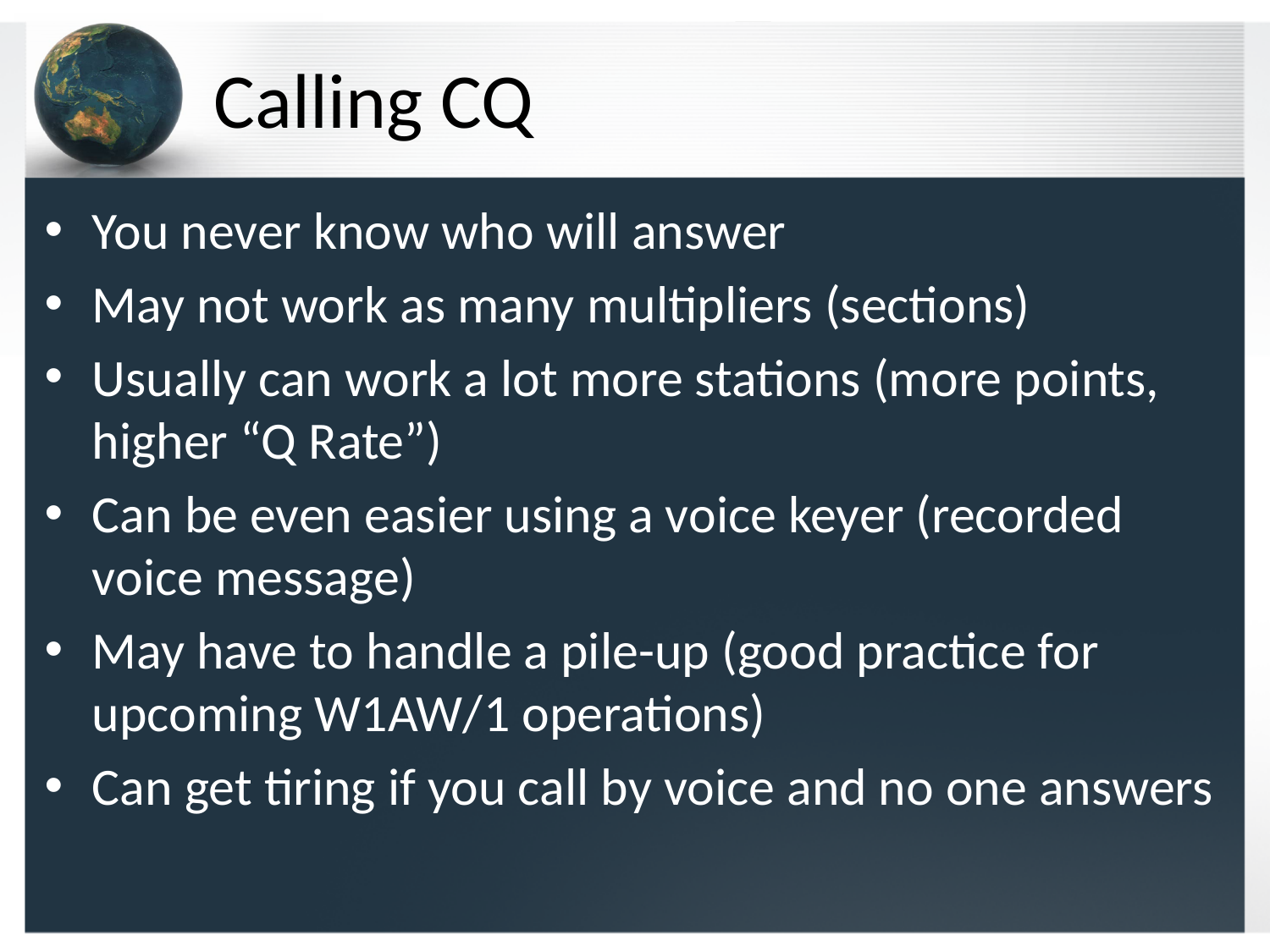

# Calling CQ
You never know who will answer
May not work as many multipliers (sections)
Usually can work a lot more stations (more points, higher “Q Rate”)
Can be even easier using a voice keyer (recorded voice message)
May have to handle a pile-up (good practice for upcoming W1AW/1 operations)
Can get tiring if you call by voice and no one answers